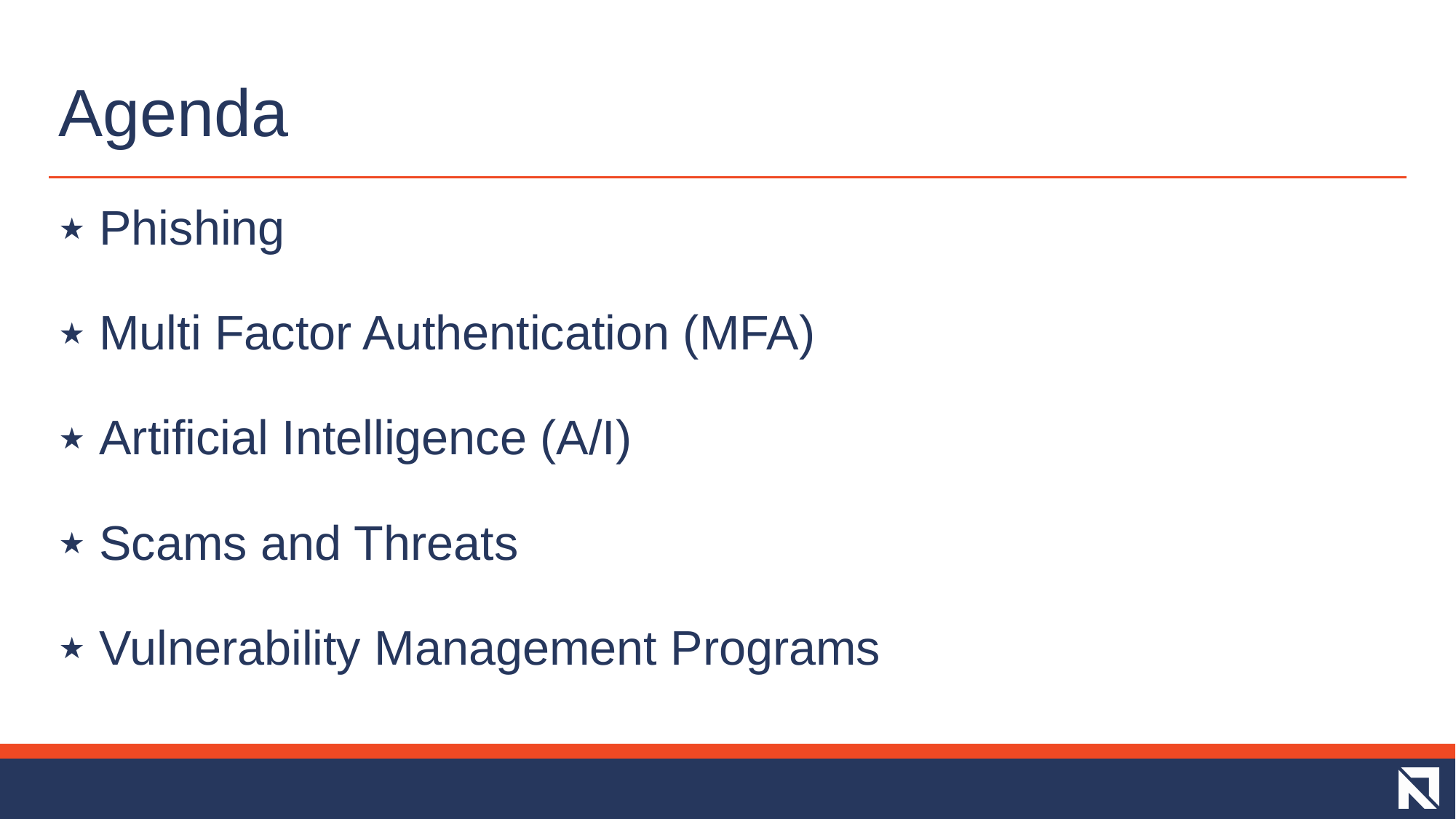

# Agenda
 Phishing

 Multi Factor Authentication (MFA)

 Artificial Intelligence (A/I)

 Scams and Threats

 Vulnerability Management Programs